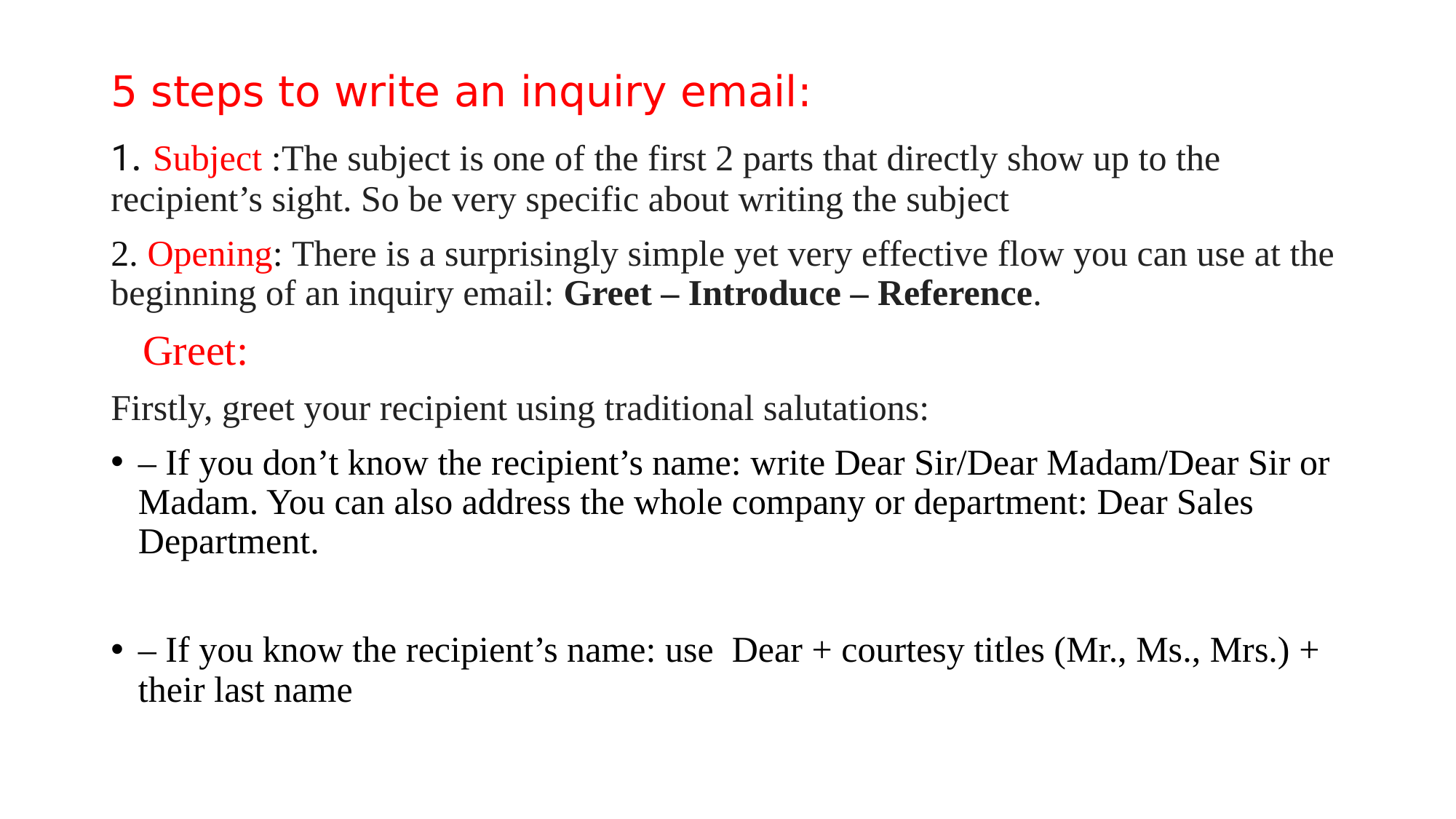

# 5 steps to write an inquiry email:
1. Subject :The subject is one of the first 2 parts that directly show up to the recipient’s sight. So be very specific about writing the subject
2. Opening: There is a surprisingly simple yet very effective flow you can use at the beginning of an inquiry email: Greet – Introduce – Reference.
   Greet:
Firstly, greet your recipient using traditional salutations:
– If you don’t know the recipient’s name: write Dear Sir/Dear Madam/Dear Sir or Madam. You can also address the whole company or department: Dear Sales Department.

– If you know the recipient’s name: use  Dear + courtesy titles (Mr., Ms., Mrs.) + their last name